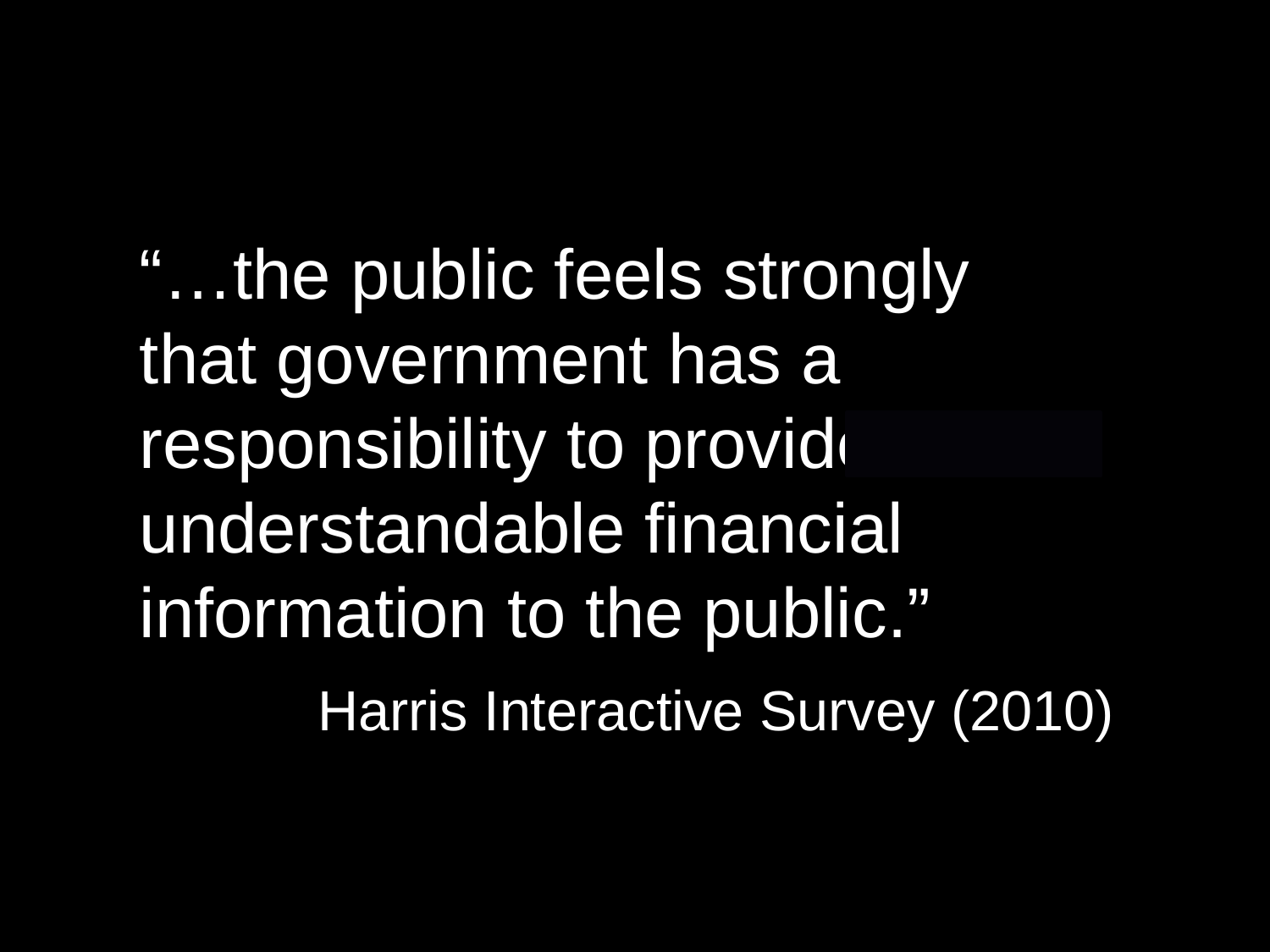

“…the public feels strongly
that government has a responsibility to provide understandable financial information to the public.”
Harris Interactive Survey (2010)